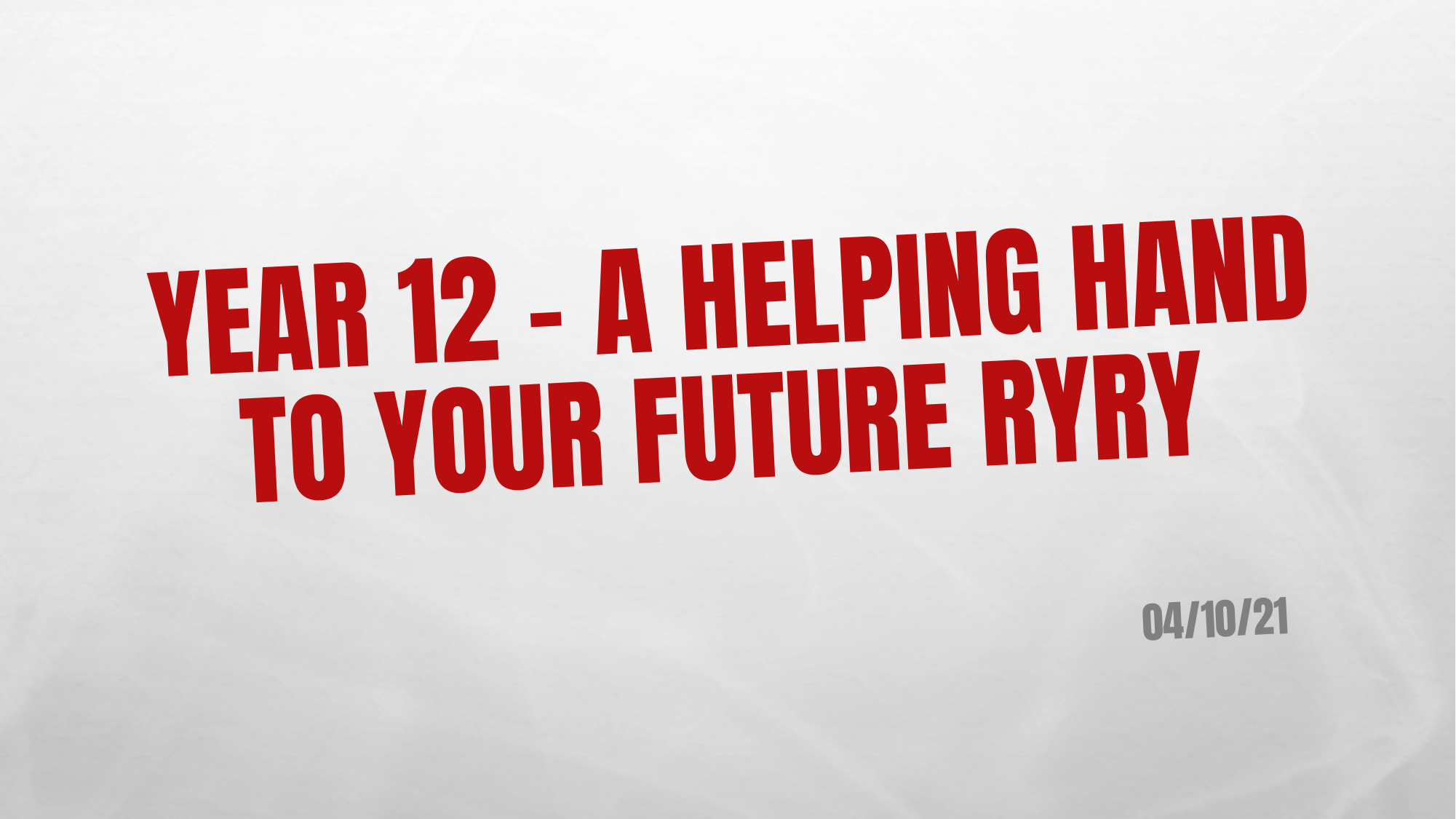

# Year 12 – A helping hand to your future ryry
04/10/21